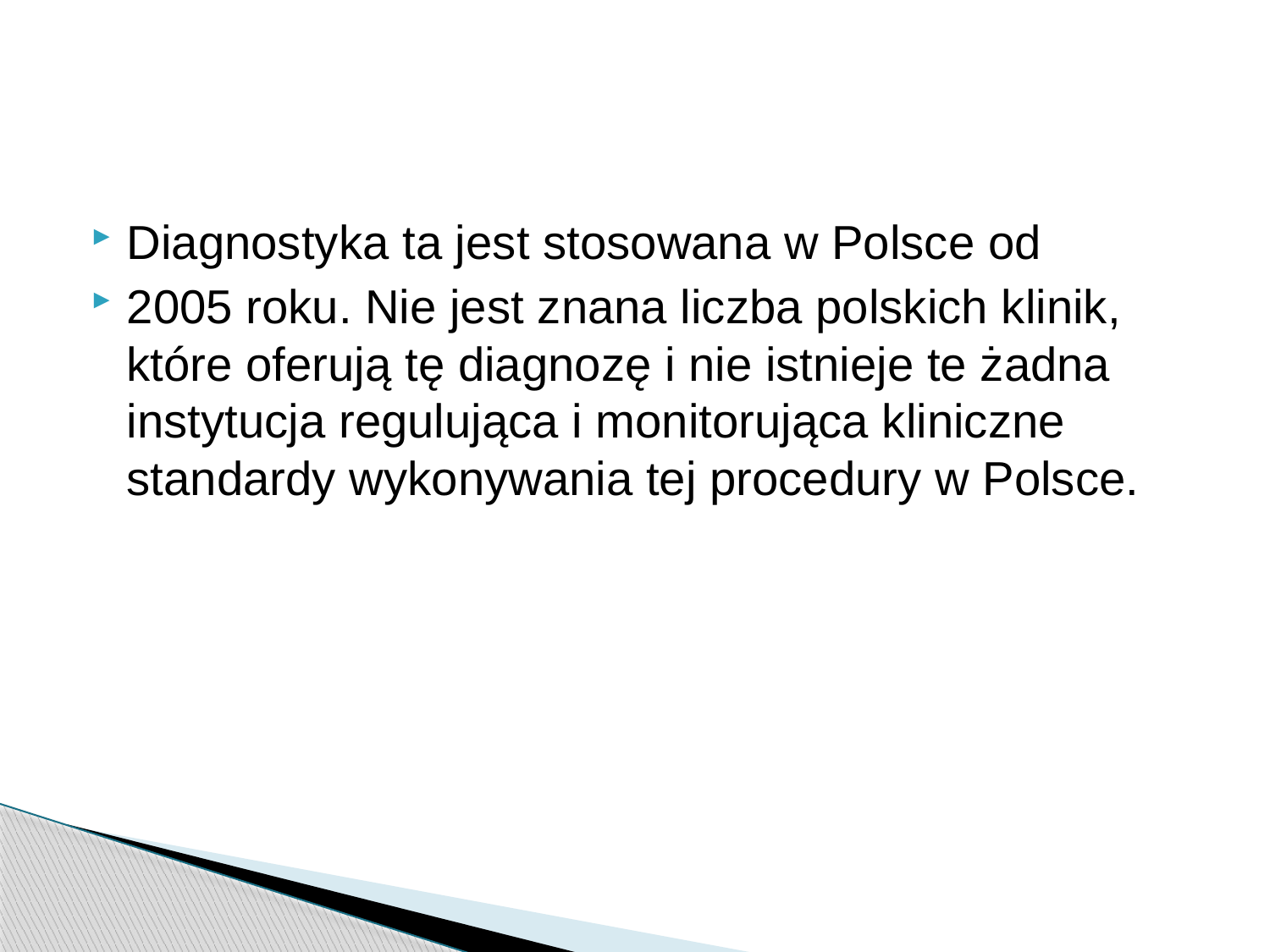

#
Diagnostyka ta jest stosowana w Polsce od
2005 roku. Nie jest znana liczba polskich klinik, które oferują tę diagnozę i nie istnieje te żadna instytucja regulująca i monitorująca kliniczne standardy wykonywania tej procedury w Polsce.